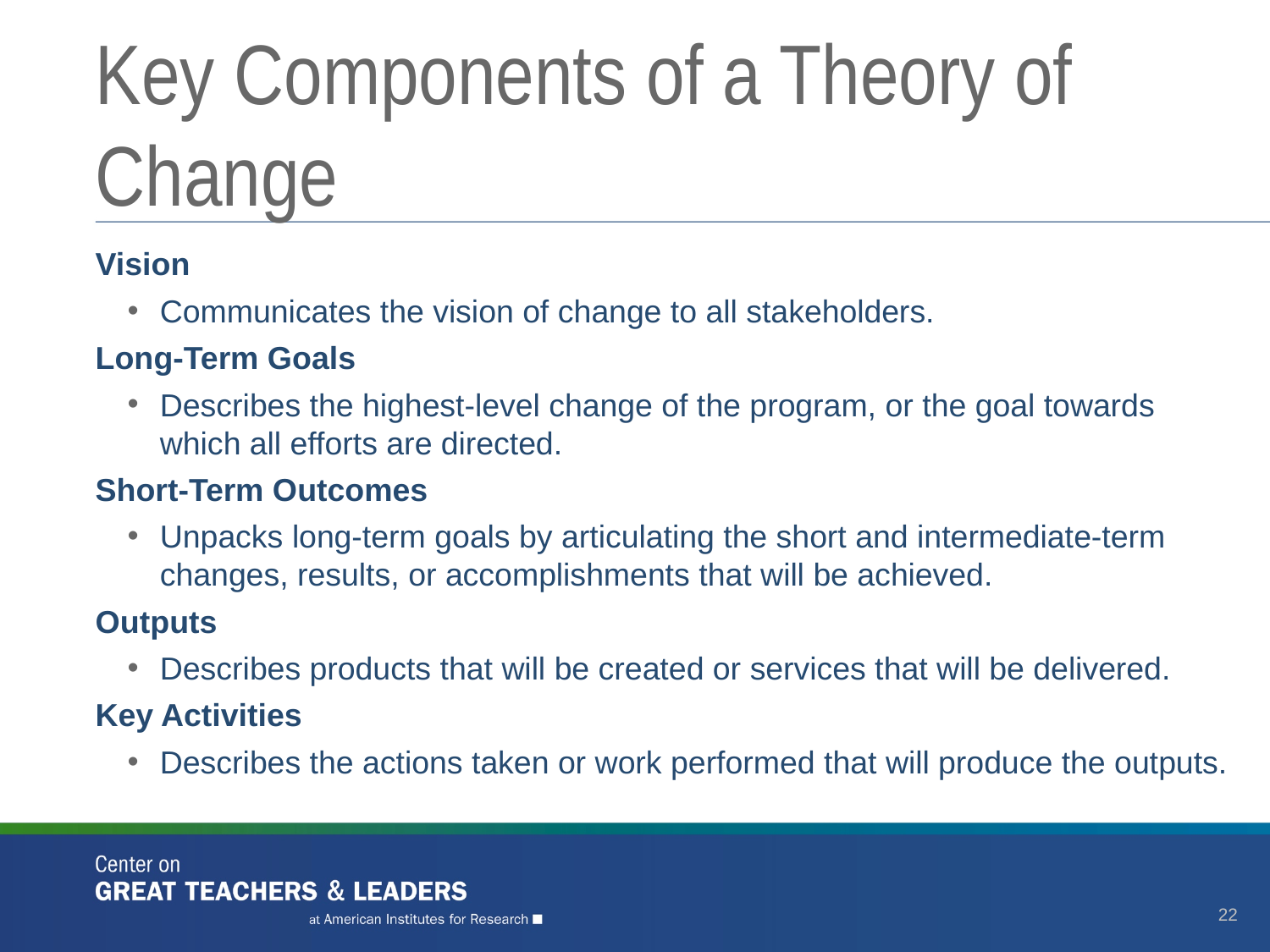

# Key Components of a Theory of Change
Vision
Communicates the vision of change to all stakeholders.
Long-Term Goals
Describes the highest-level change of the program, or the goal towards which all efforts are directed.
Short-Term Outcomes
Unpacks long-term goals by articulating the short and intermediate-term changes, results, or accomplishments that will be achieved.
Outputs
Describes products that will be created or services that will be delivered.
Key Activities
Describes the actions taken or work performed that will produce the outputs.
22